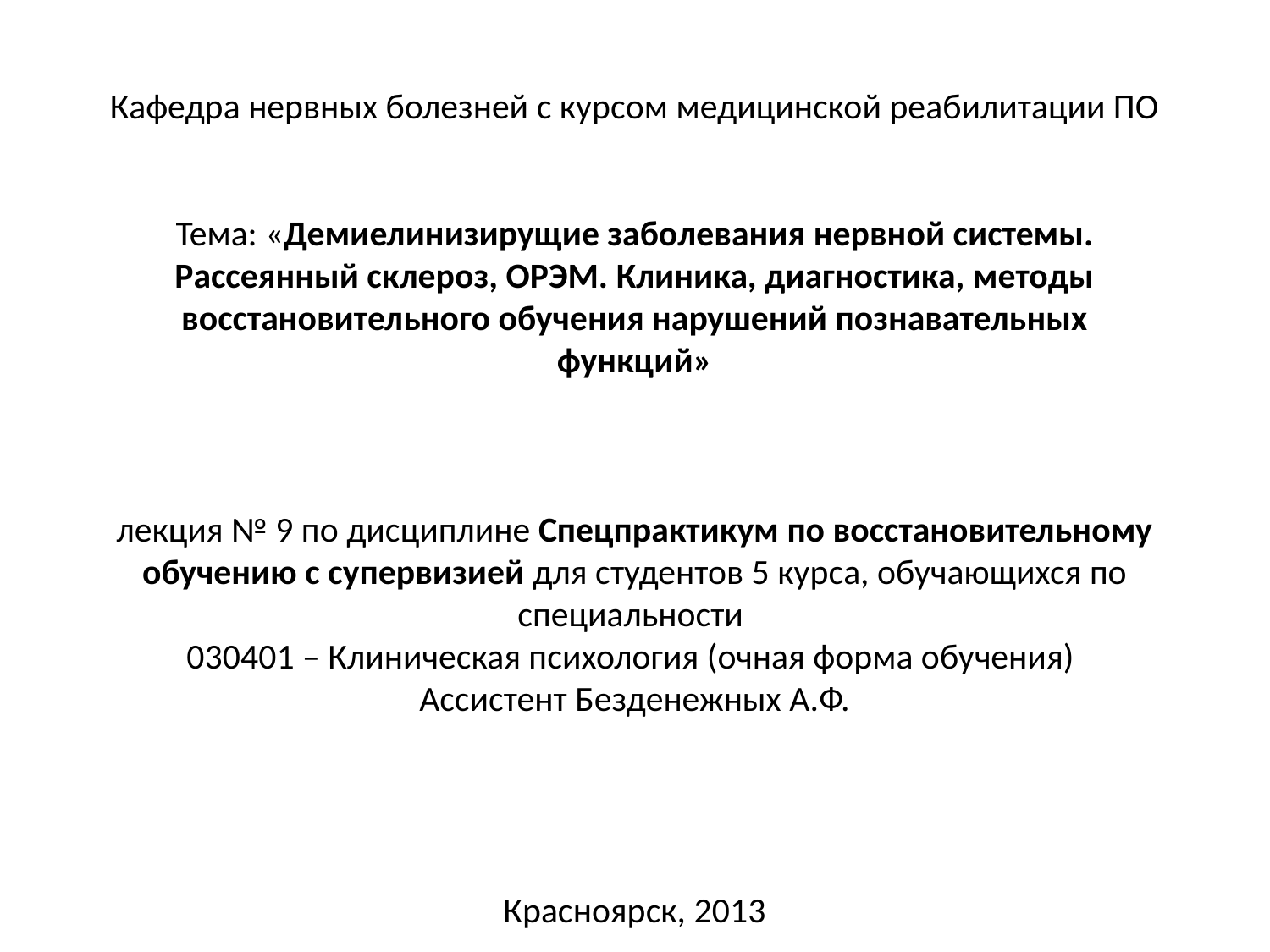

# Кафедра нервных болезней с курсом медицинской реабилитации ПО   Тема: «Демиелинизирущие заболевания нервной системы. Рассеянный склероз, ОРЭМ. Клиника, диагностика, методы восстановительного обучения нарушений познавательных функций» лекция № 9 по дисциплине Спецпрактикум по восстановительному обучению с супервизией для студентов 5 курса, обучающихся по специальности 030401 – Клиническая психология (очная форма обучения)  Ассистент Безденежных А.Ф.   Красноярск, 2013